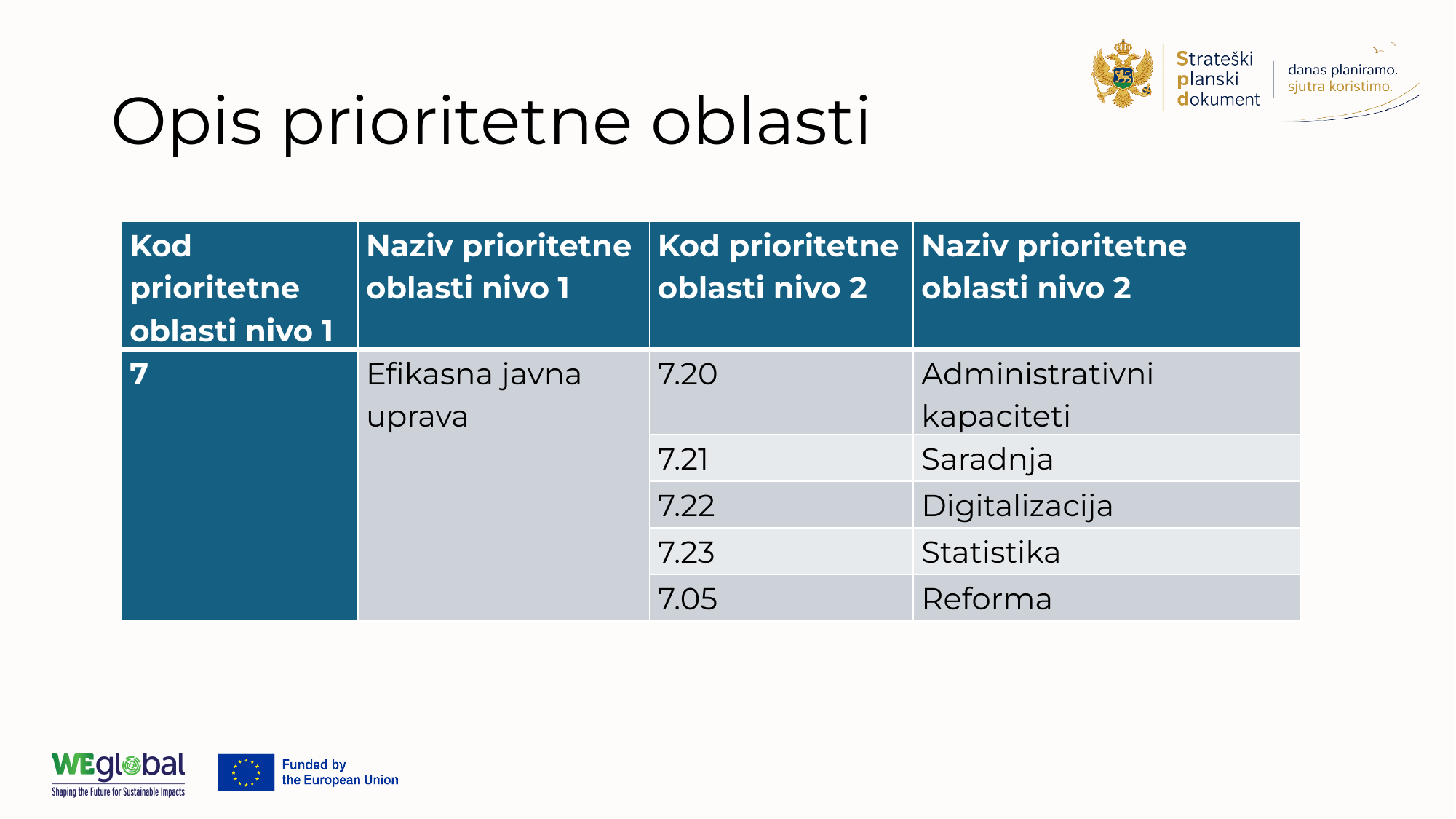

# Opis prioritetne oblasti
| Kod prioritetne oblasti nivo 1 | Naziv prioritetne oblasti nivo 1 | Kod prioritetne oblasti nivo 2 | Naziv prioritetne oblasti nivo 2 |
| --- | --- | --- | --- |
| 7 | Efikasna javna uprava | 7.20 | Administrativni kapaciteti |
|  |  | 7.21 | Saradnja |
|  |  | 7.22 | Digitalizacija |
|  |  | 7.23 | Statistika |
|  |  | 7.05 | Reforma |